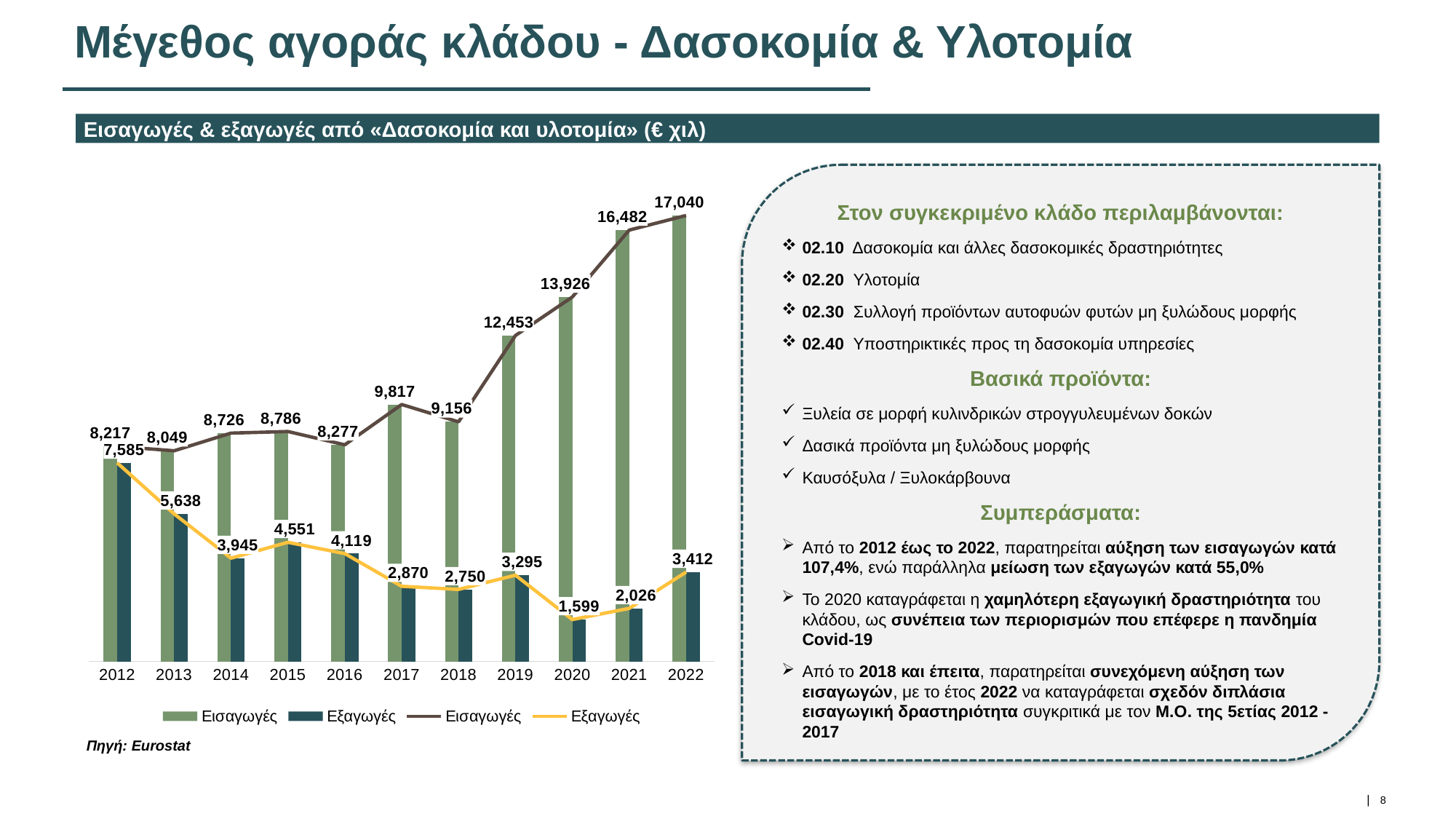

# Μέγεθος αγοράς κλάδου - Δασοκομία & Υλοτομία
Εισαγωγές & εξαγωγές από «Δασοκομία και υλοτομία» (€ χιλ)

Στον συγκεκριμένο κλάδο περιλαμβάνονται:
02.10  Δασοκομία και άλλες δασοκομικές δραστηριότητες
02.20  Υλοτομία
02.30  Συλλογή προϊόντων αυτοφυών φυτών μη ξυλώδους μορφής
02.40  Υποστηρικτικές προς τη δασοκομία υπηρεσίες
Βασικά προϊόντα:
Ξυλεία σε μορφή κυλινδρικών στρογγυλευμένων δοκών
Δασικά προϊόντα μη ξυλώδους μορφής
Καυσόξυλα / Ξυλοκάρβουνα
Συμπεράσματα:
Από το 2012 έως το 2022, παρατηρείται αύξηση των εισαγωγών κατά 107,4%, ενώ παράλληλα μείωση των εξαγωγών κατά 55,0%
Το 2020 καταγράφεται η χαμηλότερη εξαγωγική δραστηριότητα του κλάδου, ως συνέπεια των περιορισμών που επέφερε η πανδημία Covid-19
Από το 2018 και έπειτα, παρατηρείται συνεχόμενη αύξηση των εισαγωγών, με το έτος 2022 να καταγράφεται σχεδόν διπλάσια εισαγωγική δραστηριότητα συγκριτικά με τον Μ.Ο. της 5ετίας 2012 - 2017

### Chart

| Category | Εισαγωγές | Εξαγωγές | Εισαγωγές | Εξαγωγές |
|---|---|---|---|---|
| 2012 | 8216761.0 | 7584756.0 | 8216761.0 | 7584756.0 |
| 2013 | 8049420.0 | 5638081.0 | 8049420.0 | 5638081.0 |
| 2014 | 8725646.0 | 3944951.0 | 8725646.0 | 3944951.0 |
| 2015 | 8785802.0 | 4551110.0 | 8785802.0 | 4551110.0 |
| 2016 | 8277364.0 | 4118950.0 | 8277364.0 | 4118950.0 |
| 2017 | 9816613.0 | 2870337.0 | 9816613.0 | 2870337.0 |
| 2018 | 9155700.0 | 2749800.0 | 9155700.0 | 2749800.0 |
| 2019 | 12453141.0 | 3295046.0 | 12453141.0 | 3295046.0 |
| 2020 | 13925887.0 | 1598787.0 | 13925887.0 | 1598787.0 |
| 2021 | 16481731.0 | 2026482.0 | 16481731.0 | 2026482.0 |
| 2022 | 17040310.0 | 3412028.0 | 17040310.0 | 3412028.0 |
Πηγή: Eurostat